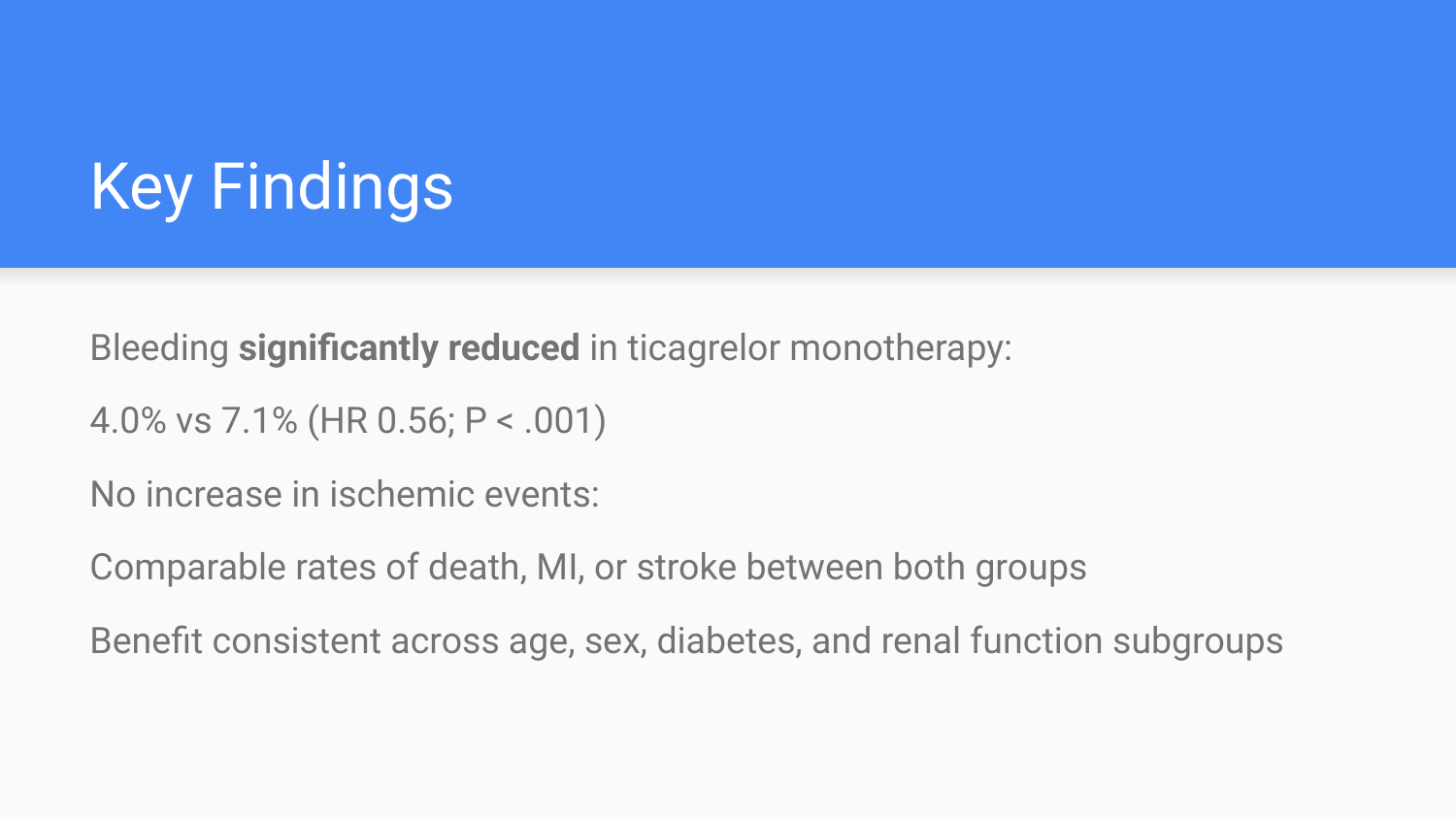

# Key Findings
Bleeding significantly reduced in ticagrelor monotherapy:
4.0% vs 7.1% (HR 0.56; P < .001)
No increase in ischemic events:
Comparable rates of death, MI, or stroke between both groups
Benefit consistent across age, sex, diabetes, and renal function subgroups